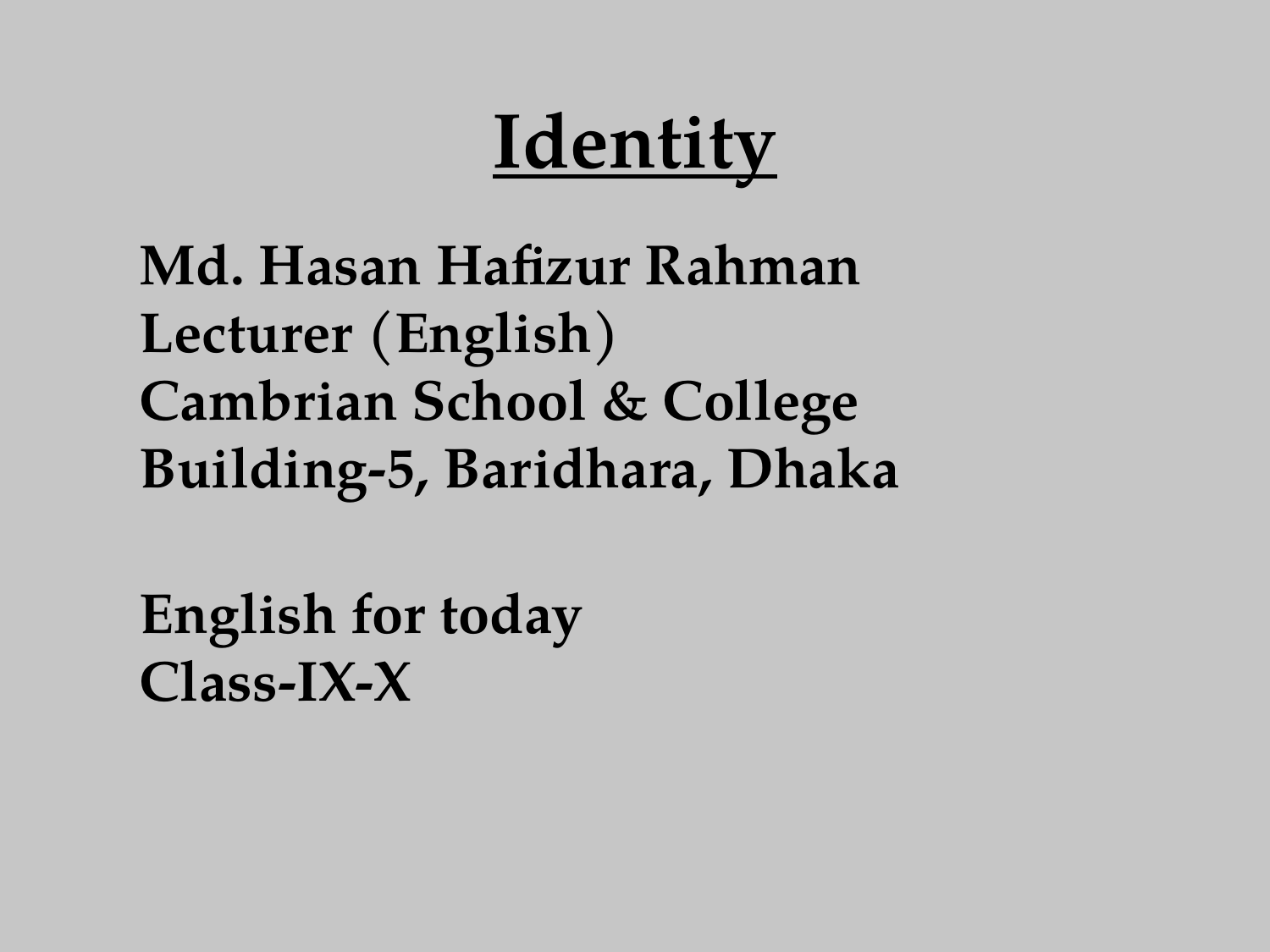

Identity
Md. Hasan Hafizur Rahman
Lecturer (English)
Cambrian School & College
Building-5, Baridhara, Dhaka
English for today
Class-IX-X